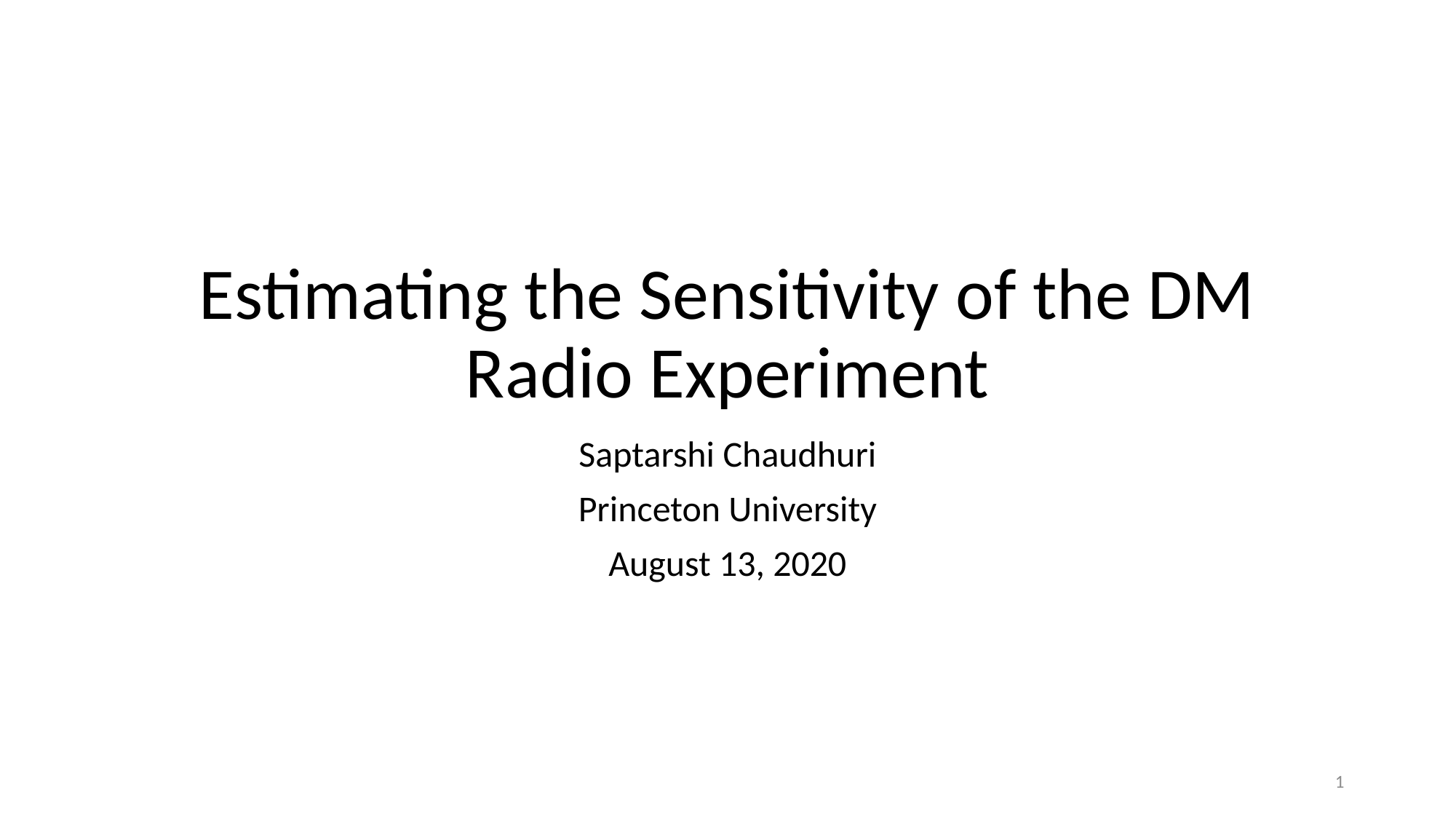

# Estimating the Sensitivity of the DM Radio Experiment
Saptarshi Chaudhuri
Princeton University
August 13, 2020
1